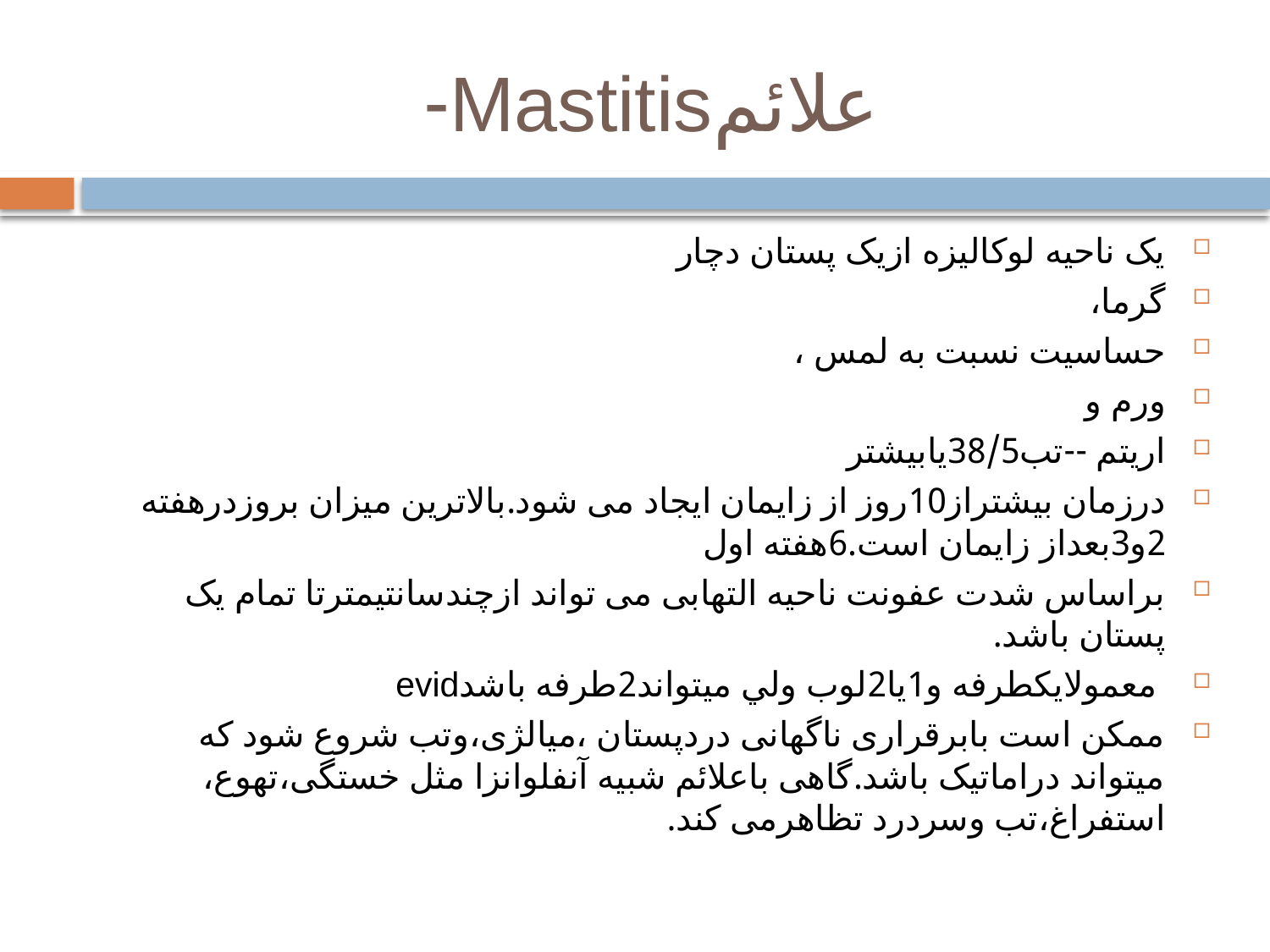

# علائمMastitis-
یک ناحیه لوکالیزه ازیک پستان دچار
گرما،
حساسیت نسبت به لمس ،
ورم و
اریتم --تب38/5يابيشتر
درزمان بیشتراز10روز از زایمان ایجاد می شود.بالاترین میزان بروزدرهفته 2و3بعداز زایمان است.6هفته اول
براساس شدت عفونت ناحیه التهابی می تواند ازچندسانتیمترتا تمام یک پستان باشد.
 معمولايكطرفه و1يا2لوب ولي ميتواند2طرفه باشدevid
ممکن است بابرقراری ناگهانی دردپستان ،میالژی،وتب شروع شود که میتواند دراماتیک باشد.گاهی باعلائم شبیه آنفلوانزا مثل خستگی،تهوع، استفراغ،تب وسردرد تظاهرمی کند.